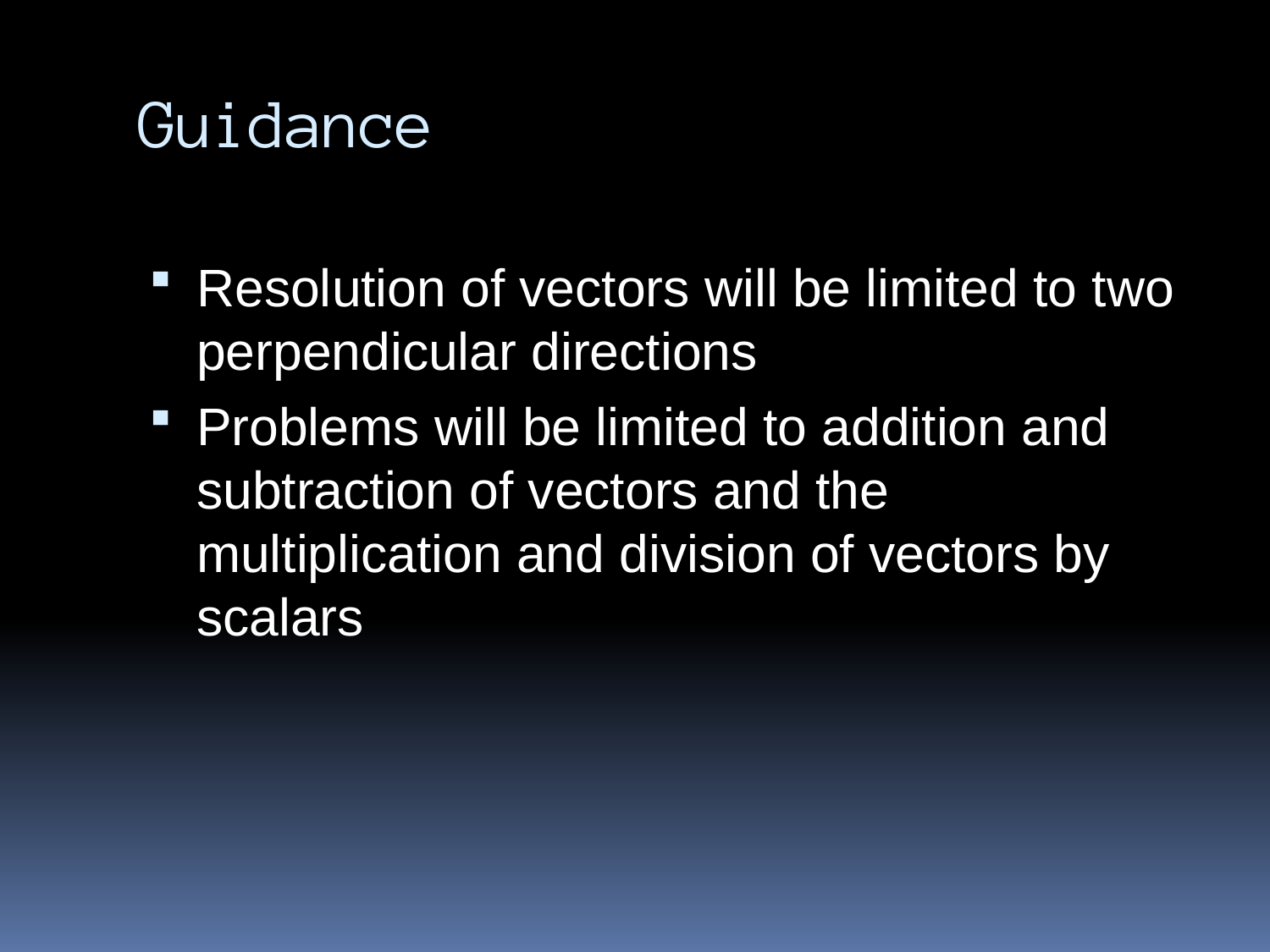

# Guidance
Resolution of vectors will be limited to two perpendicular directions
Problems will be limited to addition and subtraction of vectors and the multiplication and division of vectors by scalars